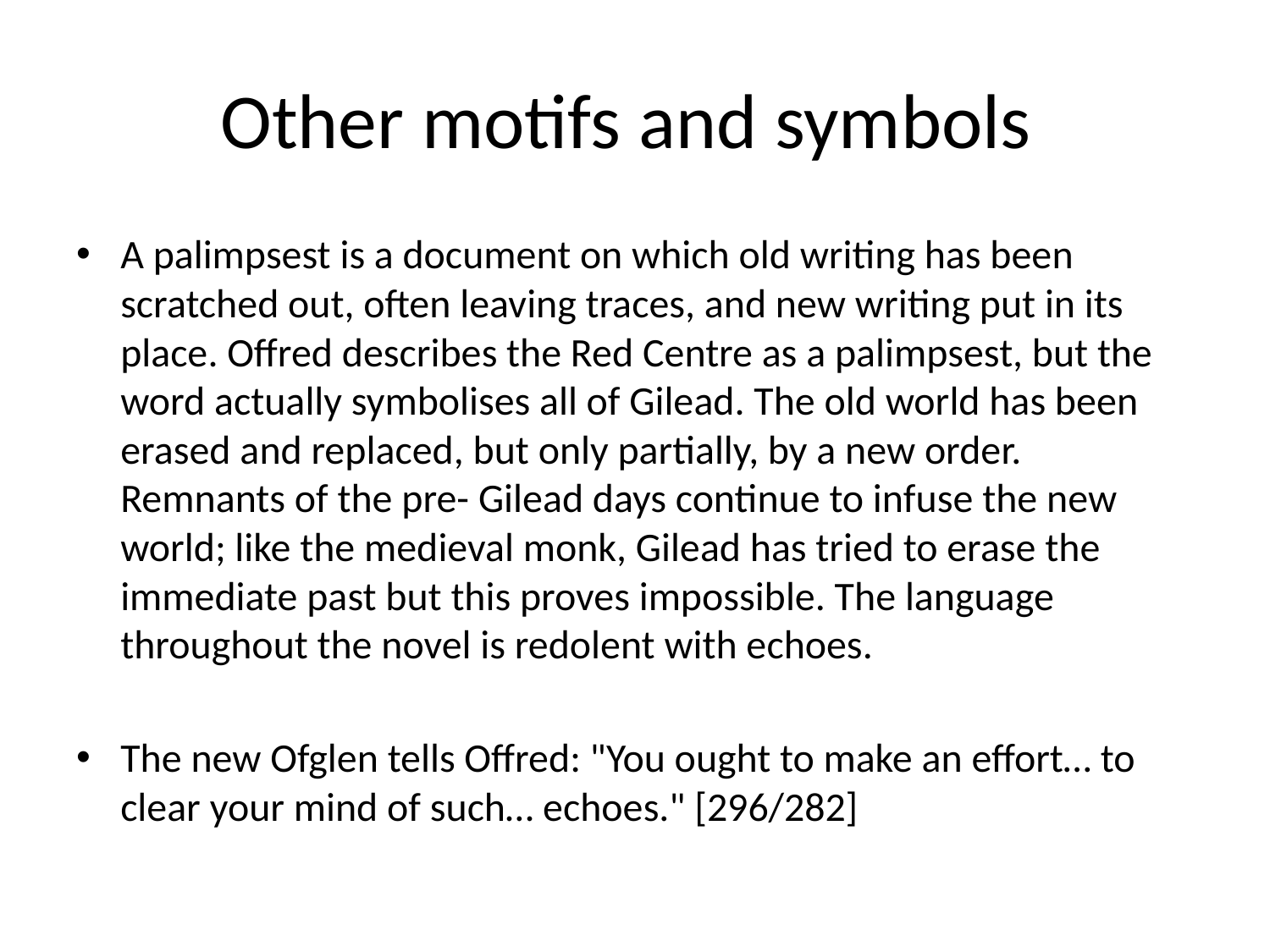

# Other motifs and symbols
A palimpsest is a document on which old writing has been scratched out, often leaving traces, and new writing put in its place. Offred describes the Red Centre as a palimpsest, but the word actually symbolises all of Gilead. The old world has been erased and replaced, but only partially, by a new order. Remnants of the pre- Gilead days continue to infuse the new world; like the medieval monk, Gilead has tried to erase the immediate past but this proves impossible. The language throughout the novel is redolent with echoes.

The new Ofglen tells Offred: "You ought to make an effort… to clear your mind of such… echoes." [296/282]